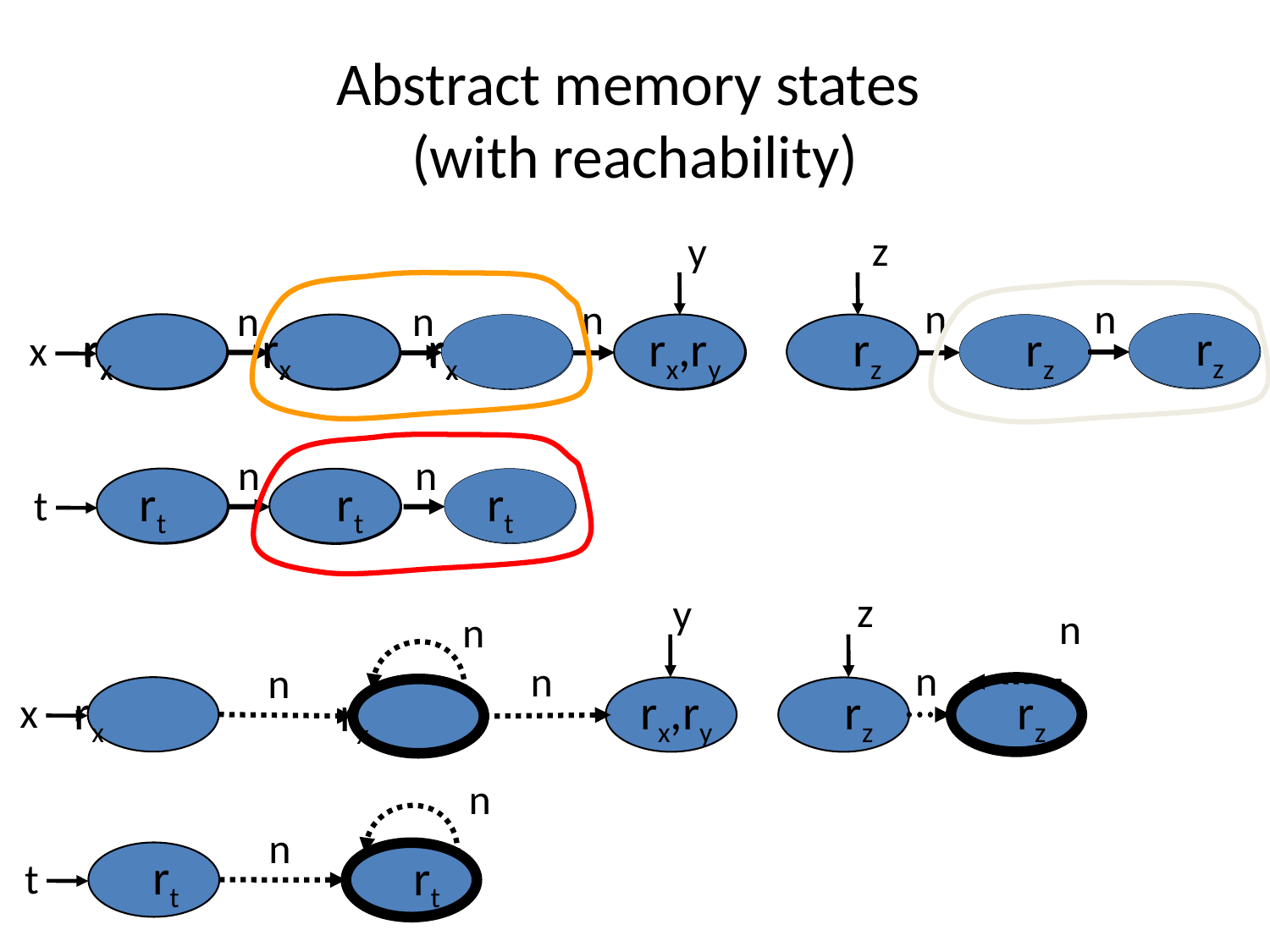

# Abstract memory states (with reachability)
z
y

n
n
n
n
n
rz
     rx
    rx
     rx
rx,ry
rz
rz
rz
     rx
    rx
     rx
rx,ry
rz
rz
x

n
n
rt
rt
rt
rt
rt
rt
t
z
y
n
n

n
n
n
     rx
rx,ry
rz
rz
     rx
x
n
n
rt
rt
t